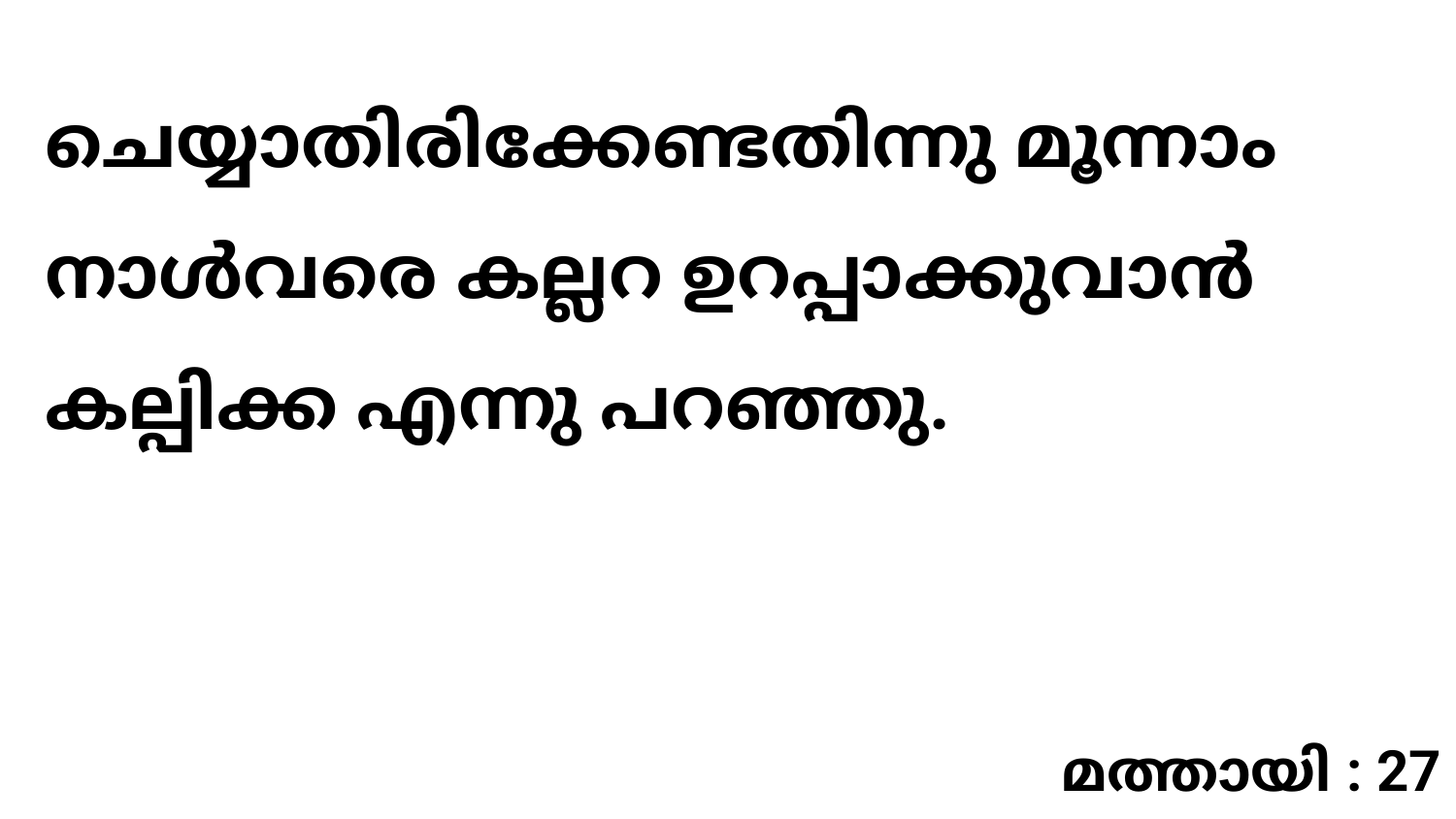

ചെയ്യാതിരിക്കേണ്ടതിന്നു മൂന്നാം നാൾവരെ കല്ലറ ഉറപ്പാക്കുവാൻ കല്പിക്ക എന്നു പറഞ്ഞു.
മത്തായി : 27